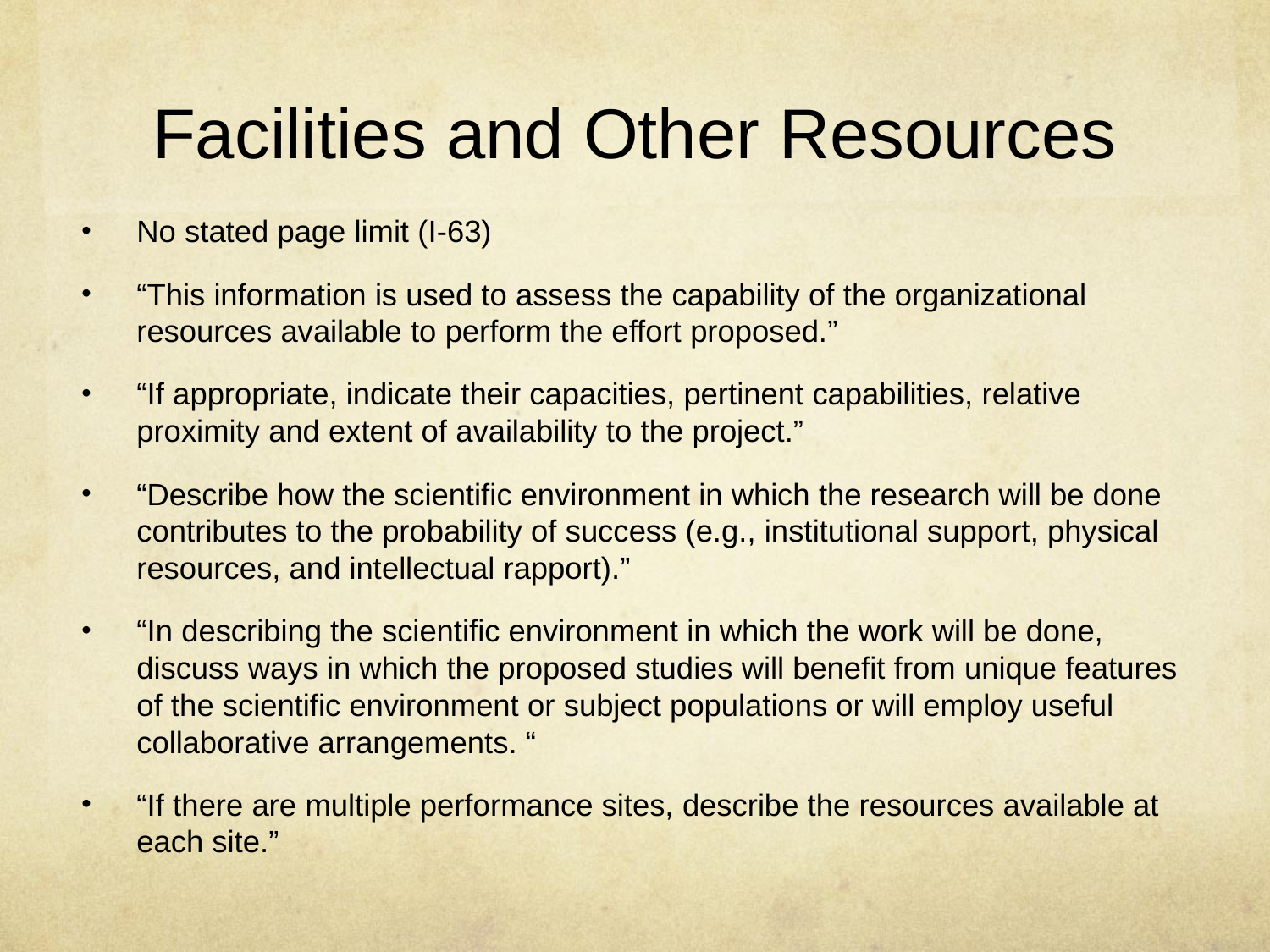

# Facilities and Other Resources
No stated page limit (I-63)
“This information is used to assess the capability of the organizational resources available to perform the effort proposed.”
“If appropriate, indicate their capacities, pertinent capabilities, relative proximity and extent of availability to the project.”
“Describe how the scientific environment in which the research will be done contributes to the probability of success (e.g., institutional support, physical resources, and intellectual rapport).”
“In describing the scientific environment in which the work will be done, discuss ways in which the proposed studies will benefit from unique features of the scientific environment or subject populations or will employ useful collaborative arrangements. “
“If there are multiple performance sites, describe the resources available at each site.”